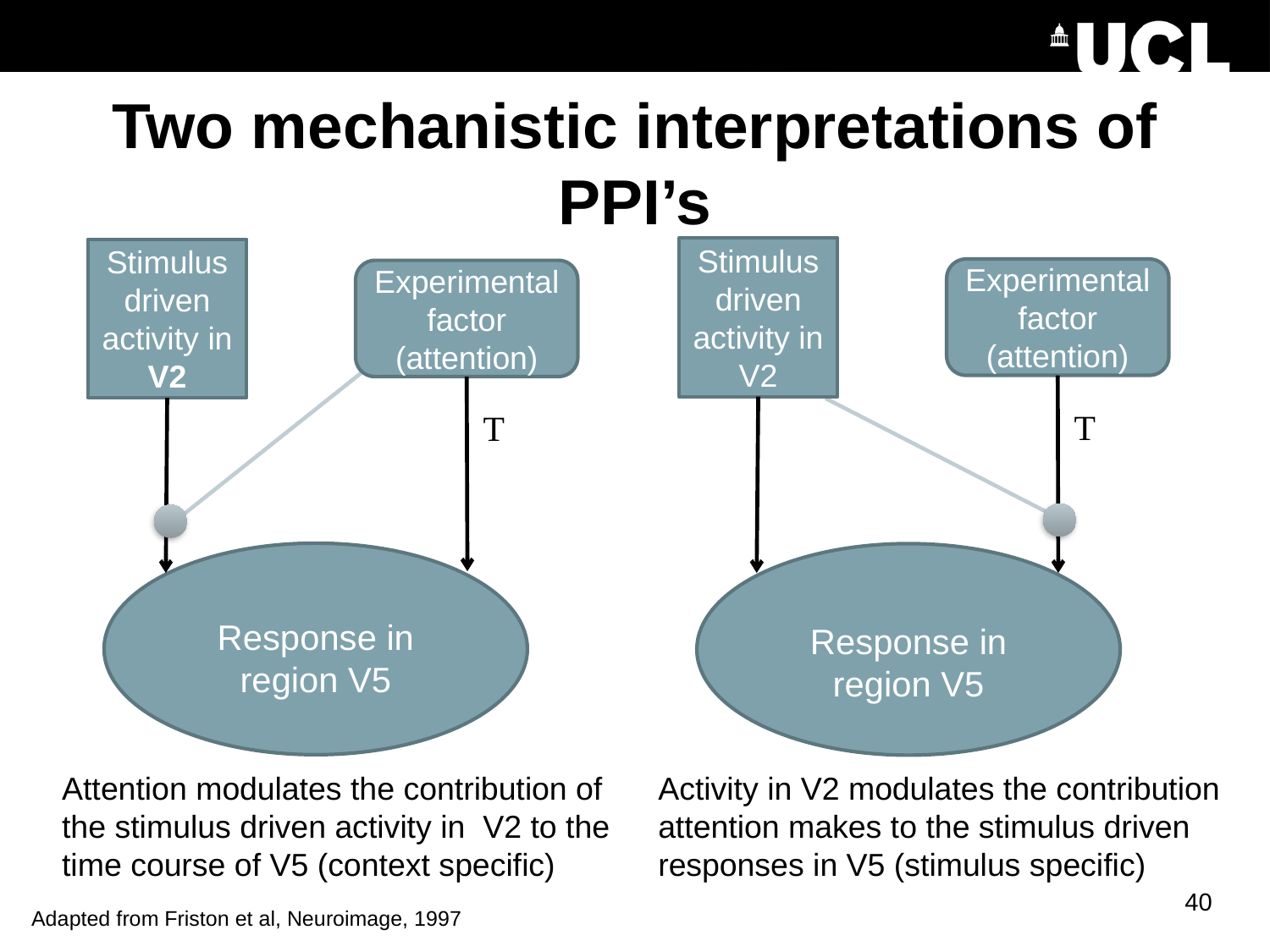

# Two mechanistic interpretations of PPI’s
Stimulus driven activity in V2
Stimulus driven activity in V2
Experimental factor
(attention)
Experimental factor (attention)
T
T

Response in region V5

Response in region V5
Attention modulates the contribution of the stimulus driven activity in  V2 to the time course of V5 (context specific)
Activity in V2 modulates the contribution attention makes to the stimulus driven responses in V5 (stimulus specific)
40
Adapted from Friston et al, Neuroimage, 1997